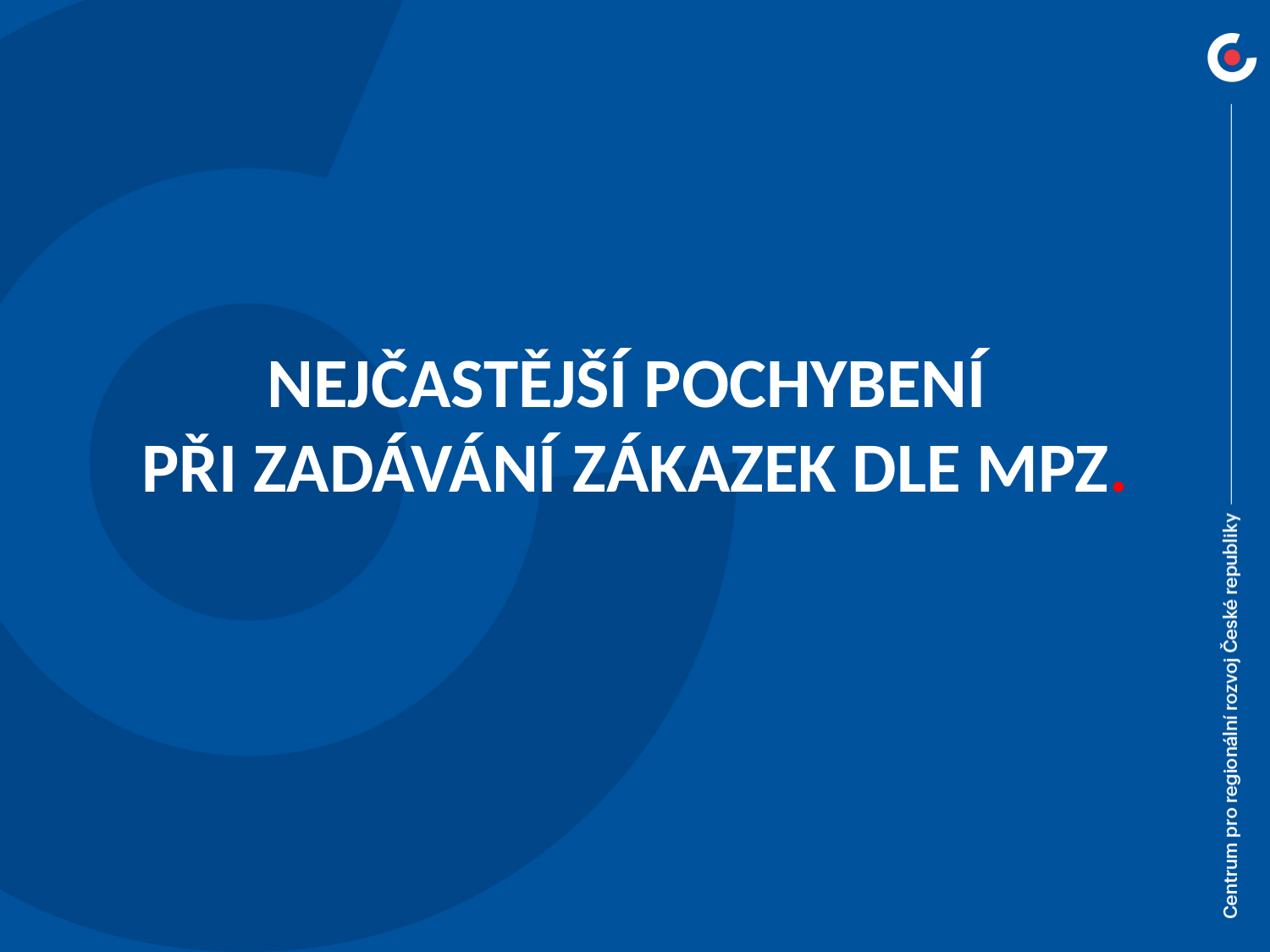

NEJČASTĚJŠÍ POCHYBENÍ
PŘI ZADÁVÁNÍ ZÁKAZEK DLE MPZ.